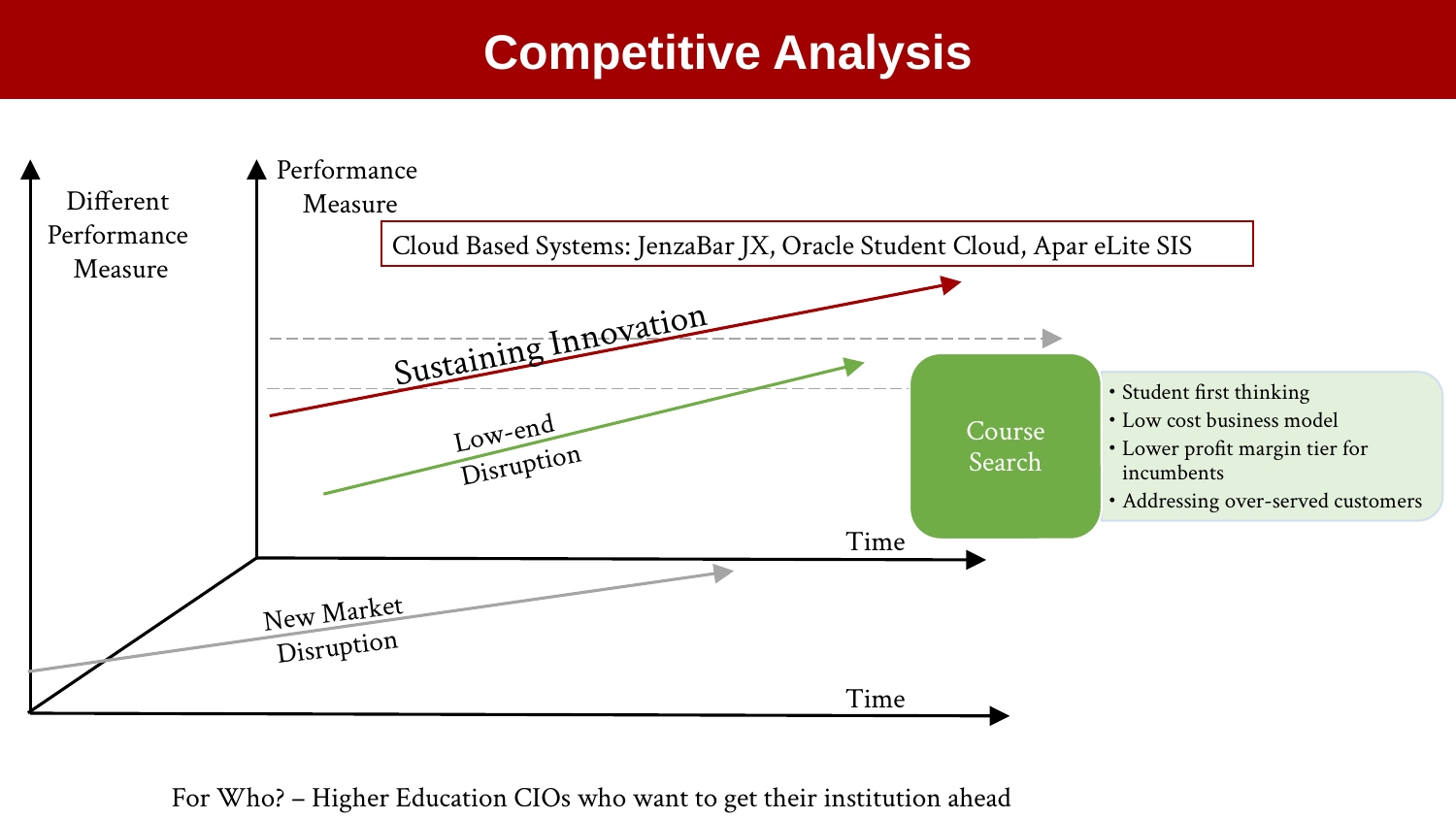

Competitive Analysis
Performance
 Measure
Different
Performance
 Measure

Cloud Based Systems: JenzaBar JX, Oracle Student Cloud, Apar eLite SIS
Sustaining Innovation

Course Search
Student first thinking
Low cost business model
Lower profit margin tier for incumbents
Addressing over-served customers
Low-end Disruption
Time
New Market Disruption
Time
For Who? – Higher Education CIOs who want to get their institution ahead